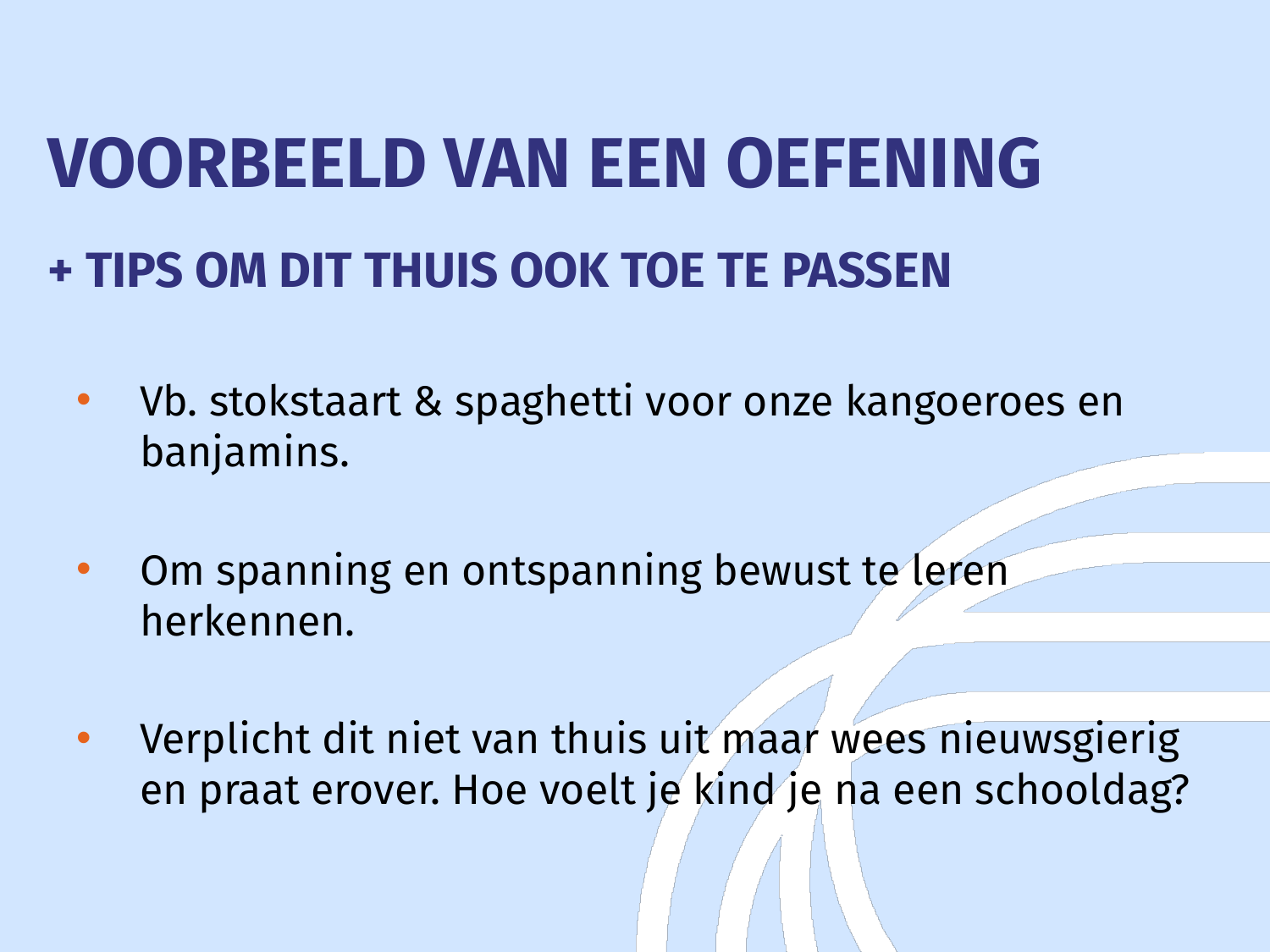

# VOORBEELD VAN EEN OEFENING + TIPS OM DIT THUIS OOK TOE TE PASSEN
Vb. stokstaart & spaghetti voor onze kangoeroes en banjamins.

Om spanning en ontspanning bewust te leren herkennen.

Verplicht dit niet van thuis uit maar wees nieuwsgierig en praat erover. Hoe voelt je kind je na een schooldag?